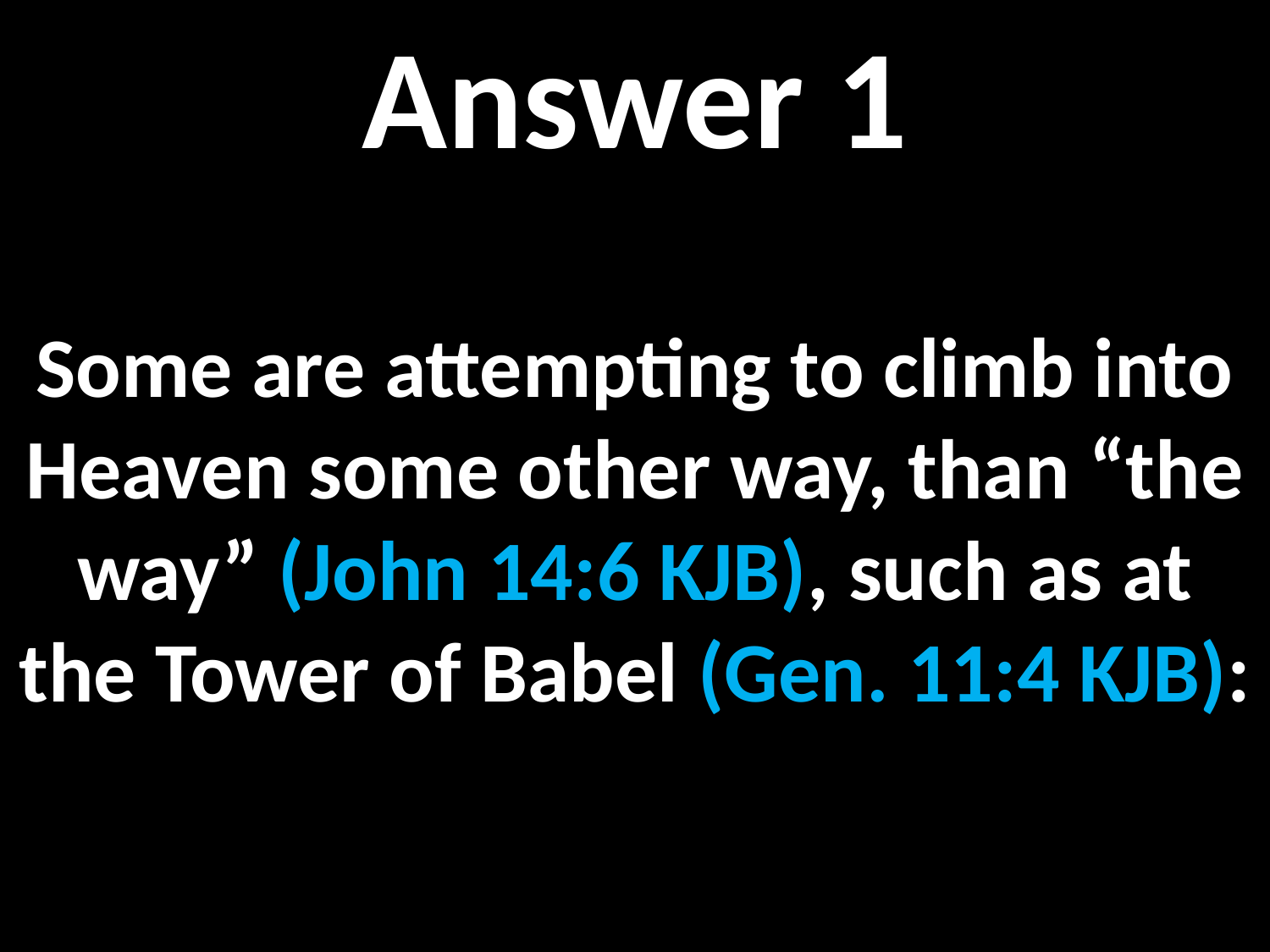

Answer 1
Some are attempting to climb into Heaven some other way, than “the way” (John 14:6 KJB), such as at the Tower of Babel (Gen. 11:4 KJB):